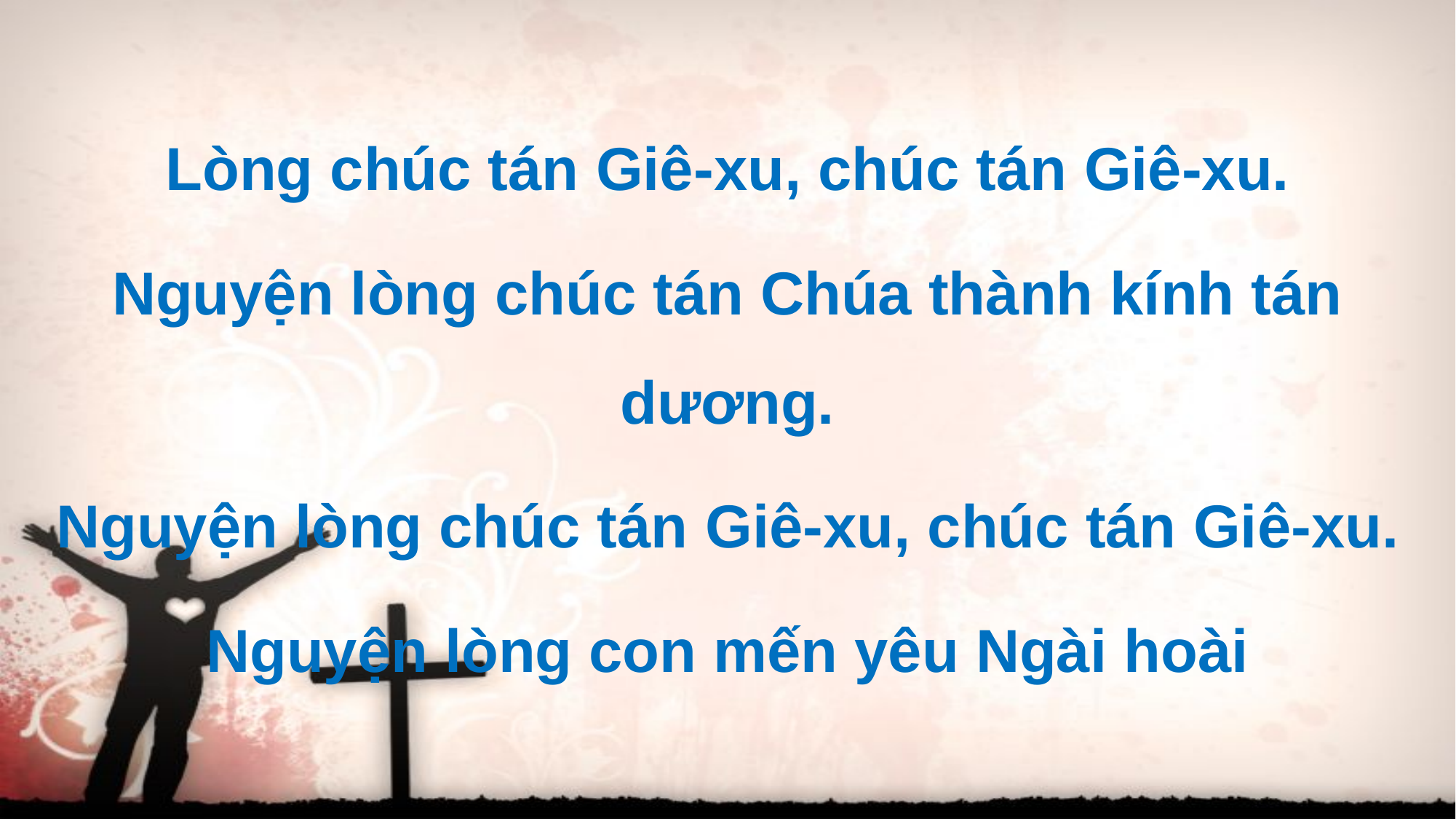

Lòng chúc tán Giê-xu, chúc tán Giê-xu.
Nguyện lòng chúc tán Chúa thành kính tán dương.
Nguyện lòng chúc tán Giê-xu, chúc tán Giê-xu.
Nguyện lòng con mến yêu Ngài hoài